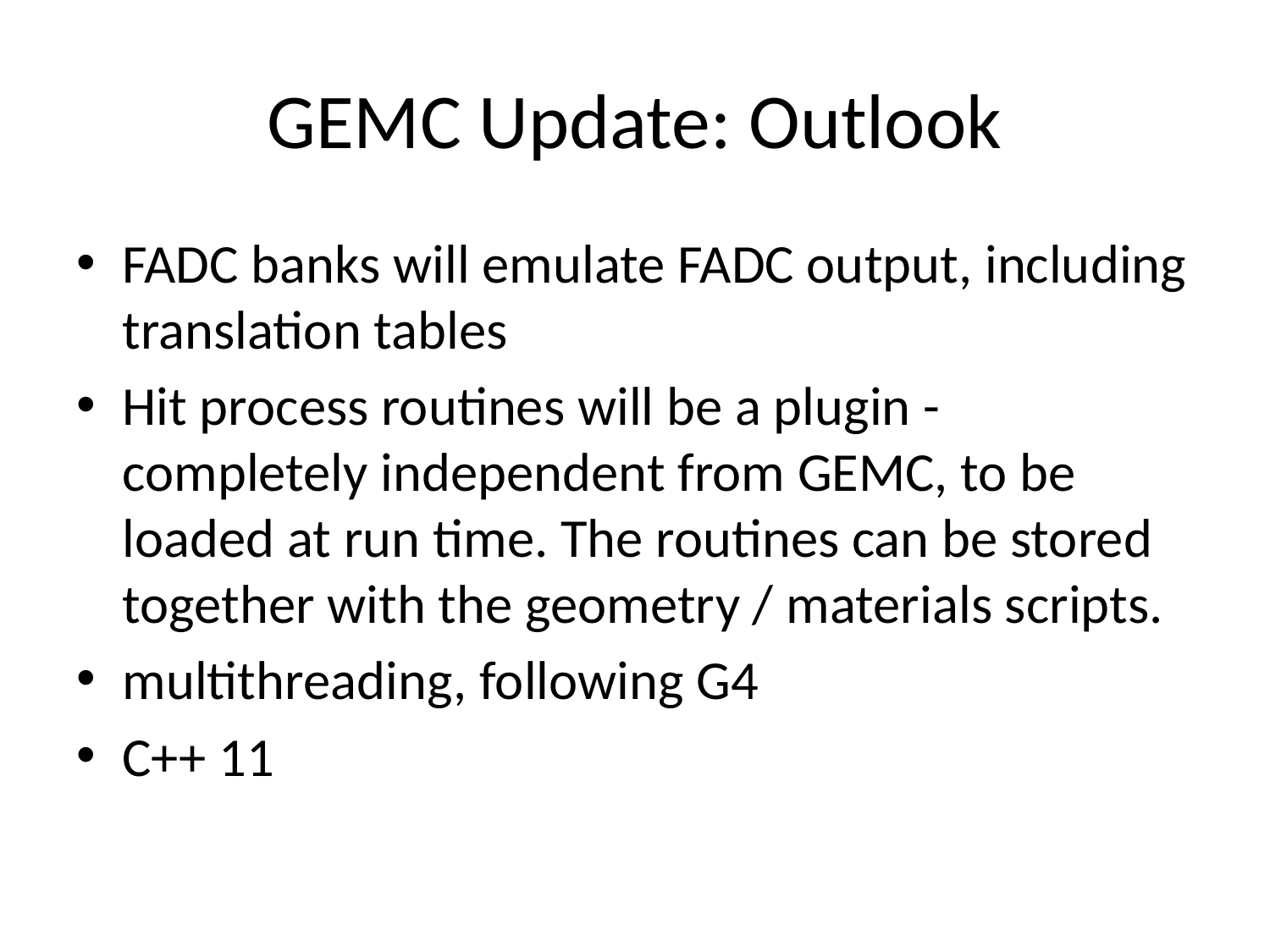

# GEMC Update: Outlook
FADC banks will emulate FADC output, including translation tables
Hit process routines will be a plugin - completely independent from GEMC, to be loaded at run time. The routines can be stored together with the geometry / materials scripts.
multithreading, following G4
C++ 11